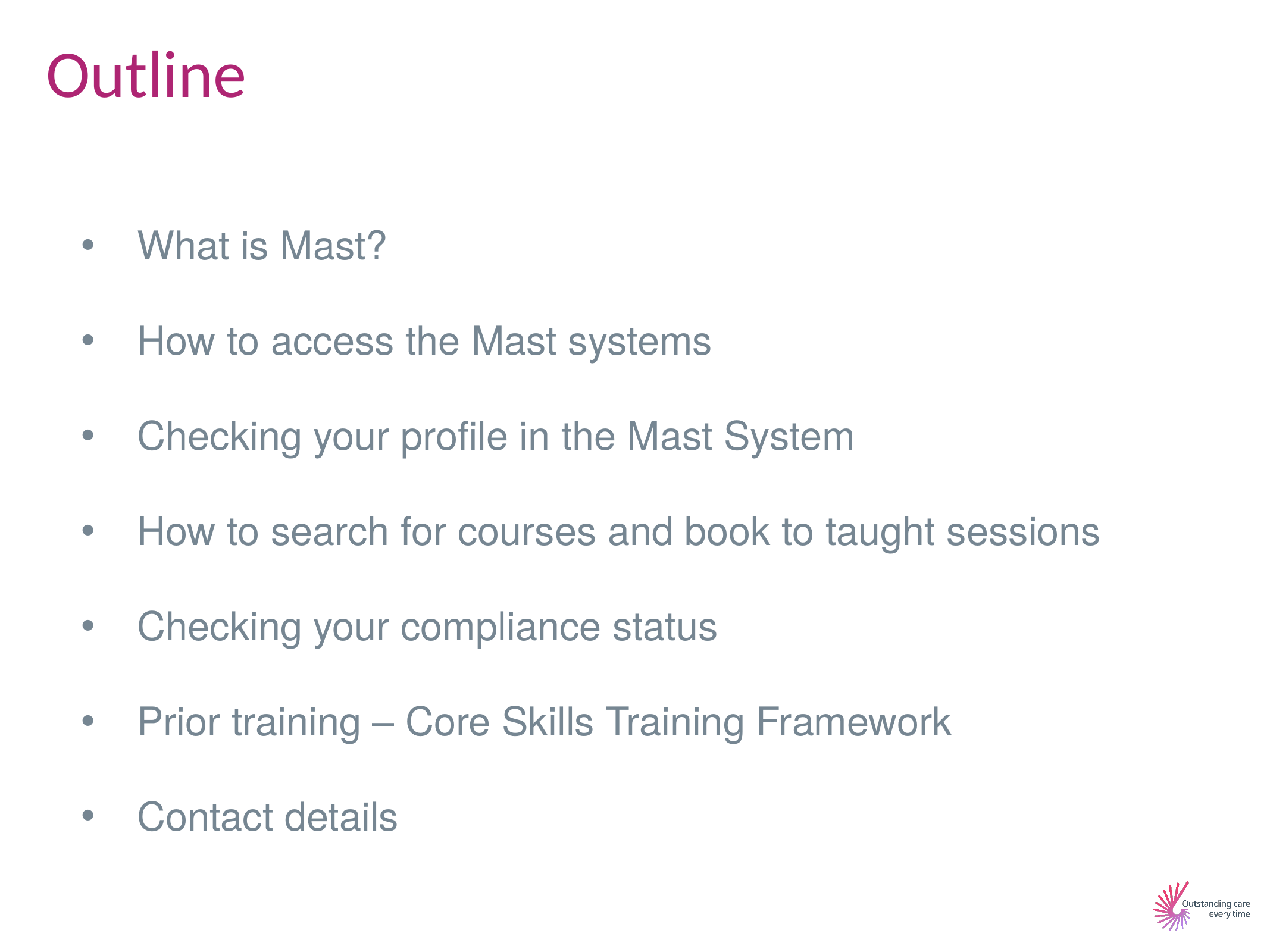

Outline
What is Mast?
How to access the Mast systems
Checking your profile in the Mast System
How to search for courses and book to taught sessions
Checking your compliance status
Prior training – Core Skills Training Framework
Contact details
2